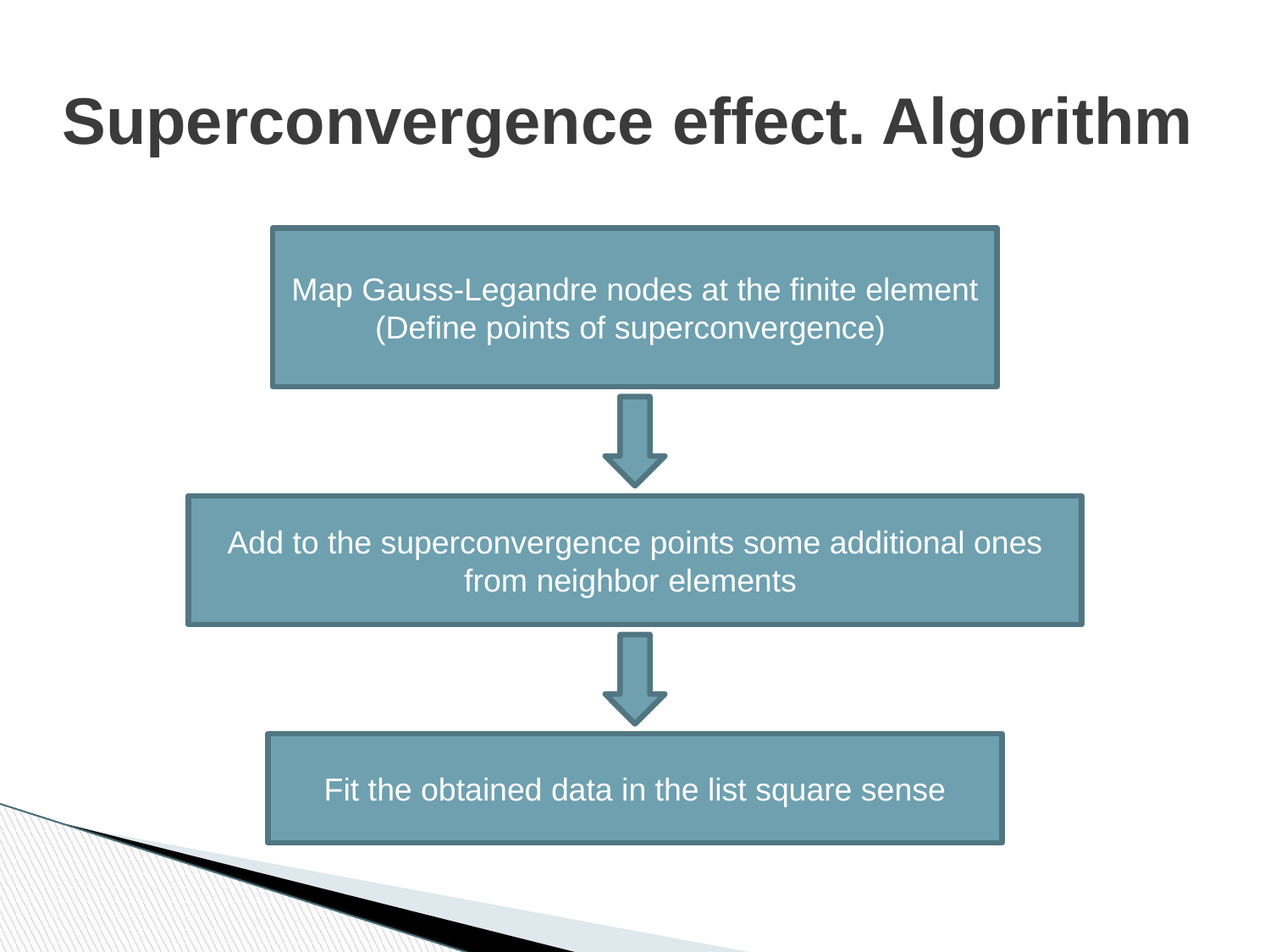

# Superconvergence effect. Algorithm
Map Gauss-Legandre nodes at the finite element (Define points of superconvergence)

Add to the superconvergence points some additional ones from neighbor elements

Fit the obtained data in the list square sense